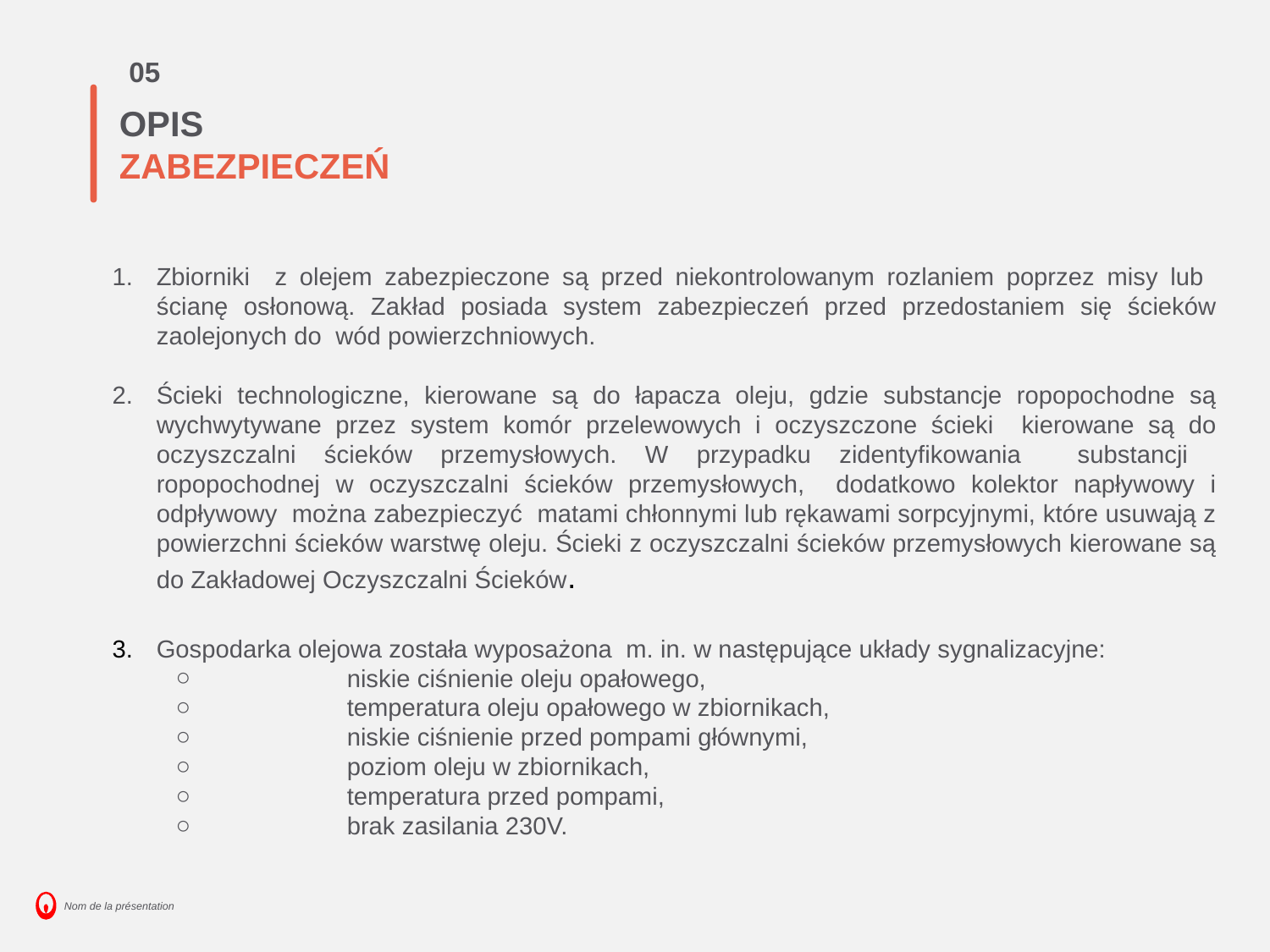

05
# OPIS
ZABEZPIECZEŃ

Zbiorniki  z olejem zabezpieczone są przed niekontrolowanym rozlaniem poprzez misy lub  ścianę osłonową. Zakład posiada system zabezpieczeń przed przedostaniem się ścieków zaolejonych do  wód powierzchniowych.

Ścieki technologiczne, kierowane są do łapacza oleju, gdzie substancje ropopochodne są wychwytywane przez system komór przelewowych i oczyszczone ścieki  kierowane są do oczyszczalni ścieków przemysłowych. W przypadku zidentyfikowania  substancji  ropopochodnej w oczyszczalni ścieków przemysłowych,  dodatkowo kolektor napływowy i odpływowy  można zabezpieczyć  matami chłonnymi lub rękawami sorpcyjnymi, które usuwają z powierzchni ścieków warstwę oleju. Ścieki z oczyszczalni ścieków przemysłowych kierowane są do Zakładowej Oczyszczalni Ścieków.

Gospodarka olejowa została wyposażona  m. in. w następujące układy sygnalizacyjne:
	niskie ciśnienie oleju opałowego,
	temperatura oleju opałowego w zbiornikach,
	niskie ciśnienie przed pompami głównymi,
	poziom oleju w zbiornikach,
	temperatura przed pompami,
	brak zasilania 230V.

9